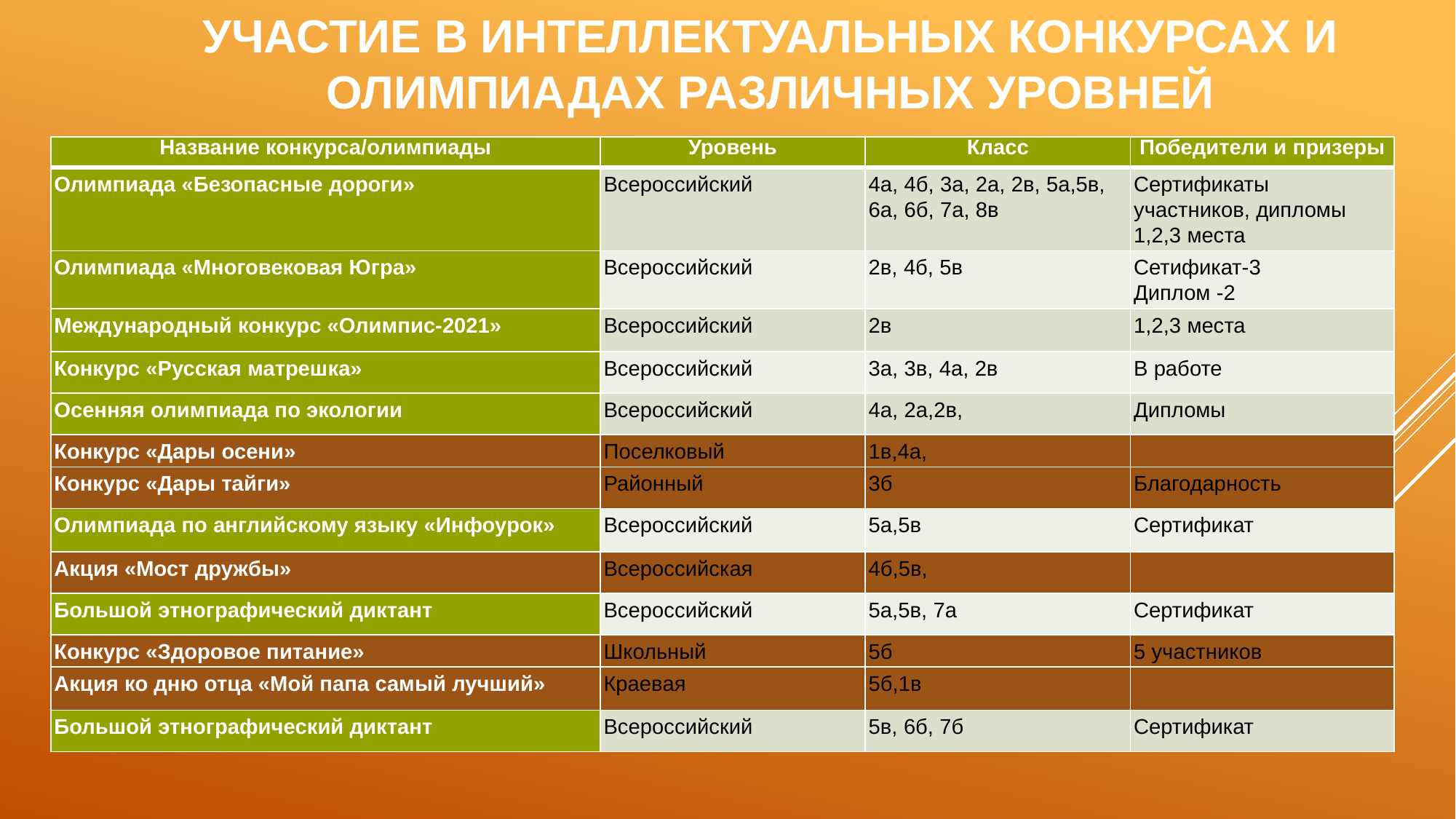

# Участие в интеллектуальных конкурсах и олимпиадах различных уровней
| Название конкурса/олимпиады | Уровень | Класс | Победители и призеры |
| --- | --- | --- | --- |
| Олимпиада «Безопасные дороги» | Всероссийский | 4а, 4б, 3а, 2а, 2в, 5а,5в, 6а, 6б, 7а, 8в | Сертификаты участников, дипломы 1,2,3 места |
| Олимпиада «Многовековая Югра» | Всероссийский | 2в, 4б, 5в | Сетификат-3 Диплом -2 |
| Международный конкурс «Олимпис-2021» | Всероссийский | 2в | 1,2,3 места |
| Конкурс «Русская матрешка» | Всероссийский | 3а, 3в, 4а, 2в | В работе |
| Осенняя олимпиада по экологии | Всероссийский | 4а, 2а,2в, | Дипломы |
| Конкурс «Дары осени» | Поселковый | 1в,4а, |  |
| Конкурс «Дары тайги» | Районный | 3б | Благодарность |
| Олимпиада по английскому языку «Инфоурок» | Всероссийский | 5а,5в | Сертификат |
| Акция «Мост дружбы» | Всероссийская | 4б,5в, |  |
| Большой этнографический диктант | Всероссийский | 5а,5в, 7а | Сертификат |
| Конкурс «Здоровое питание» | Школьный | 5б | 5 участников |
| Акция ко дню отца «Мой папа самый лучший» | Краевая | 5б,1в |  |
| Большой этнографический диктант | Всероссийский | 5в, 6б, 7б | Сертификат |